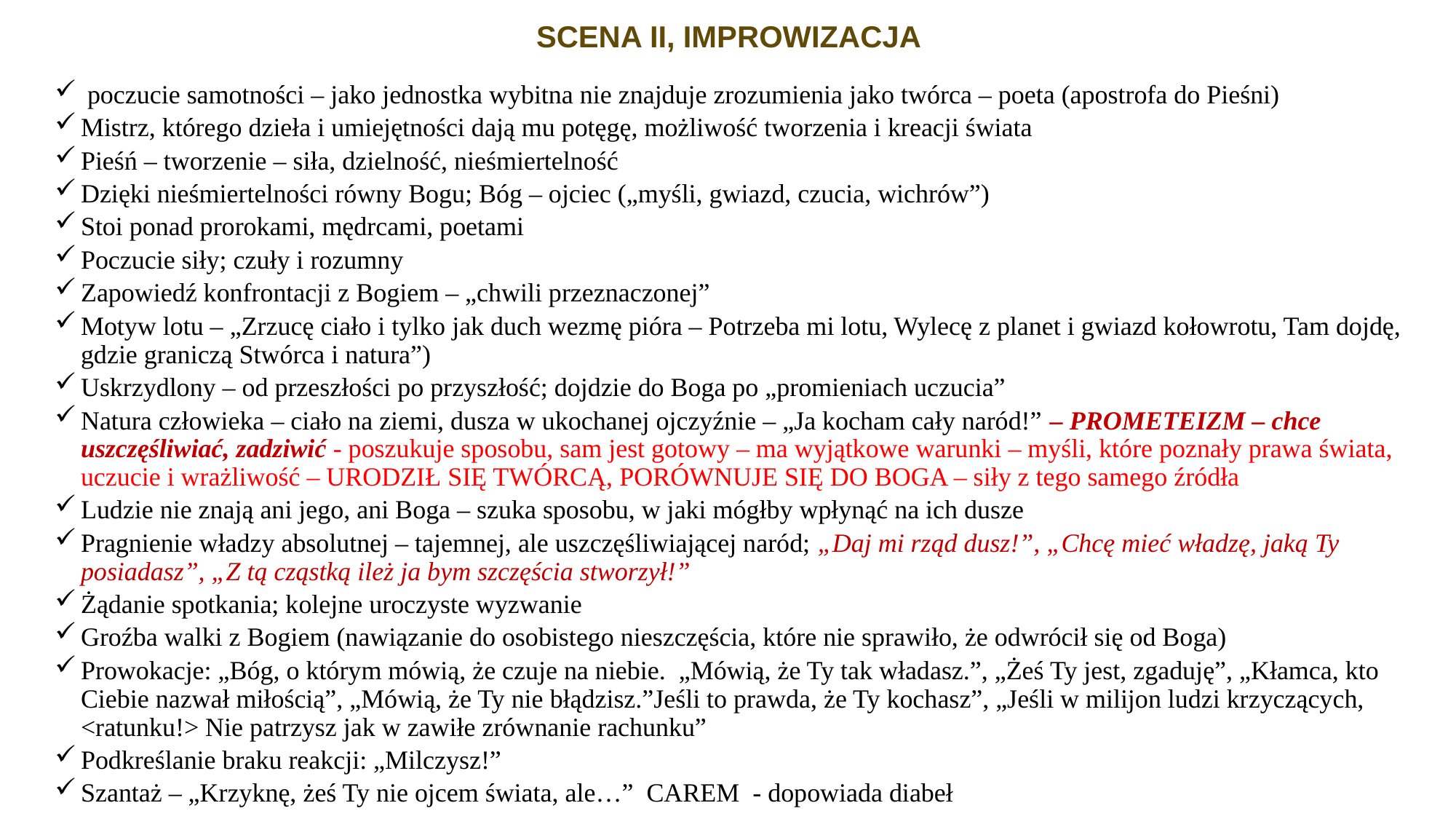

# SCENA II, IMPROWIZACJA
 poczucie samotności – jako jednostka wybitna nie znajduje zrozumienia jako twórca – poeta (apostrofa do Pieśni)
Mistrz, którego dzieła i umiejętności dają mu potęgę, możliwość tworzenia i kreacji świata
Pieśń – tworzenie – siła, dzielność, nieśmiertelność
Dzięki nieśmiertelności równy Bogu; Bóg – ojciec („myśli, gwiazd, czucia, wichrów”)
Stoi ponad prorokami, mędrcami, poetami
Poczucie siły; czuły i rozumny
Zapowiedź konfrontacji z Bogiem – „chwili przeznaczonej”
Motyw lotu – „Zrzucę ciało i tylko jak duch wezmę pióra – Potrzeba mi lotu, Wylecę z planet i gwiazd kołowrotu, Tam dojdę, gdzie graniczą Stwórca i natura”)
Uskrzydlony – od przeszłości po przyszłość; dojdzie do Boga po „promieniach uczucia”
Natura człowieka – ciało na ziemi, dusza w ukochanej ojczyźnie – „Ja kocham cały naród!” – PROMETEIZM – chce uszczęśliwiać, zadziwić - poszukuje sposobu, sam jest gotowy – ma wyjątkowe warunki – myśli, które poznały prawa świata, uczucie i wrażliwość – URODZIŁ SIĘ TWÓRCĄ, PORÓWNUJE SIĘ DO BOGA – siły z tego samego źródła
Ludzie nie znają ani jego, ani Boga – szuka sposobu, w jaki mógłby wpłynąć na ich dusze
Pragnienie władzy absolutnej – tajemnej, ale uszczęśliwiającej naród; „Daj mi rząd dusz!”, „Chcę mieć władzę, jaką Ty posiadasz”, „Z tą cząstką ileż ja bym szczęścia stworzył!”
Żądanie spotkania; kolejne uroczyste wyzwanie
Groźba walki z Bogiem (nawiązanie do osobistego nieszczęścia, które nie sprawiło, że odwrócił się od Boga)
Prowokacje: „Bóg, o którym mówią, że czuje na niebie.  „Mówią, że Ty tak władasz.”, „Żeś Ty jest, zgaduję”, „Kłamca, kto Ciebie nazwał miłością”, „Mówią, że Ty nie błądzisz.”Jeśli to prawda, że Ty kochasz”, „Jeśli w milijon ludzi krzyczących, <ratunku!> Nie patrzysz jak w zawiłe zrównanie rachunku”
Podkreślanie braku reakcji: „Milczysz!”
Szantaż – „Krzyknę, żeś Ty nie ojcem świata, ale…”  CAREM  - dopowiada diabeł